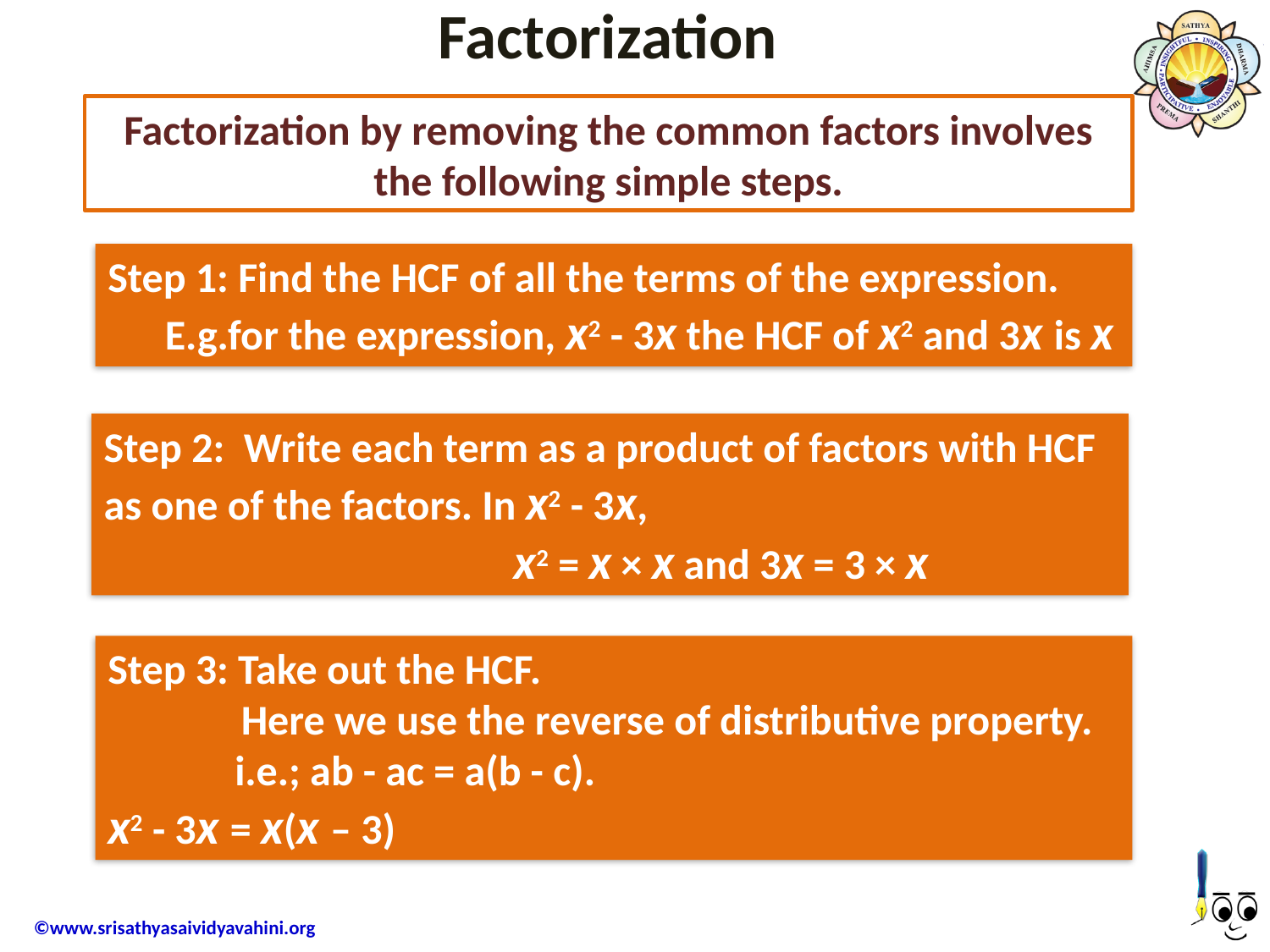

Factorization
Factorization by removing the common factors involves the following simple steps.
Step 1: Find the HCF of all the terms of the expression.
      E.g.for the expression, x2 - 3x the HCF of x2 and 3x is x
Step 2:  Write each term as a product of factors with HCF as one of the factors. In x2 - 3x,
                                           x2 = x × x and 3x = 3 × x
Step 3: Take out the HCF.
              Here we use the reverse of distributive property.
i.e.; ab - ac = a(b - c).
x2 - 3x = x(x – 3)